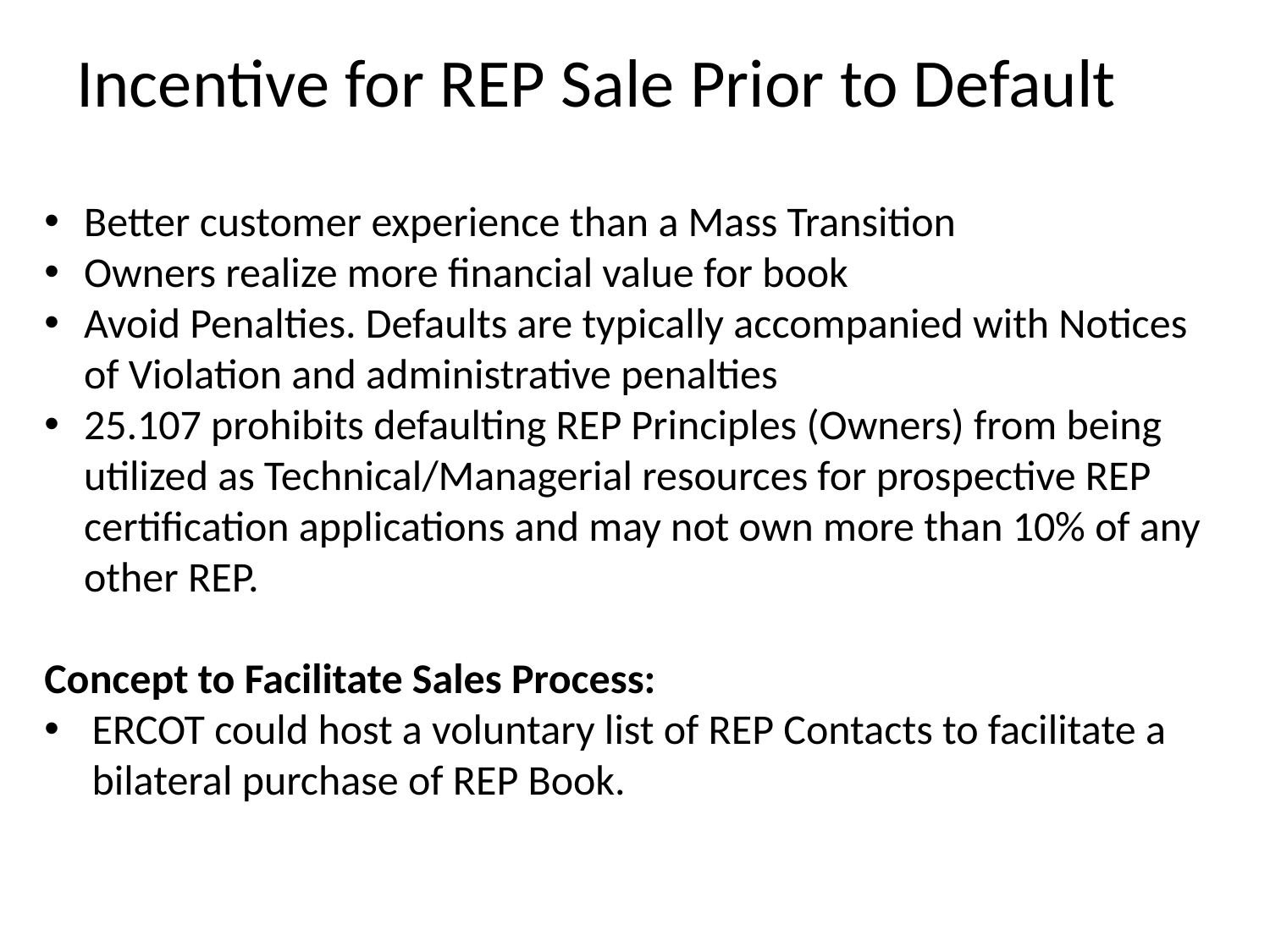

# Incentive for REP Sale Prior to Default

Better customer experience than a Mass Transition
Owners realize more financial value for book
Avoid Penalties. Defaults are typically accompanied with Notices of Violation and administrative penalties
25.107 prohibits defaulting REP Principles (Owners) from being utilized as Technical/Managerial resources for prospective REP certification applications and may not own more than 10% of any other REP.

Concept to Facilitate Sales Process:
ERCOT could host a voluntary list of REP Contacts to facilitate a bilateral purchase of REP Book.